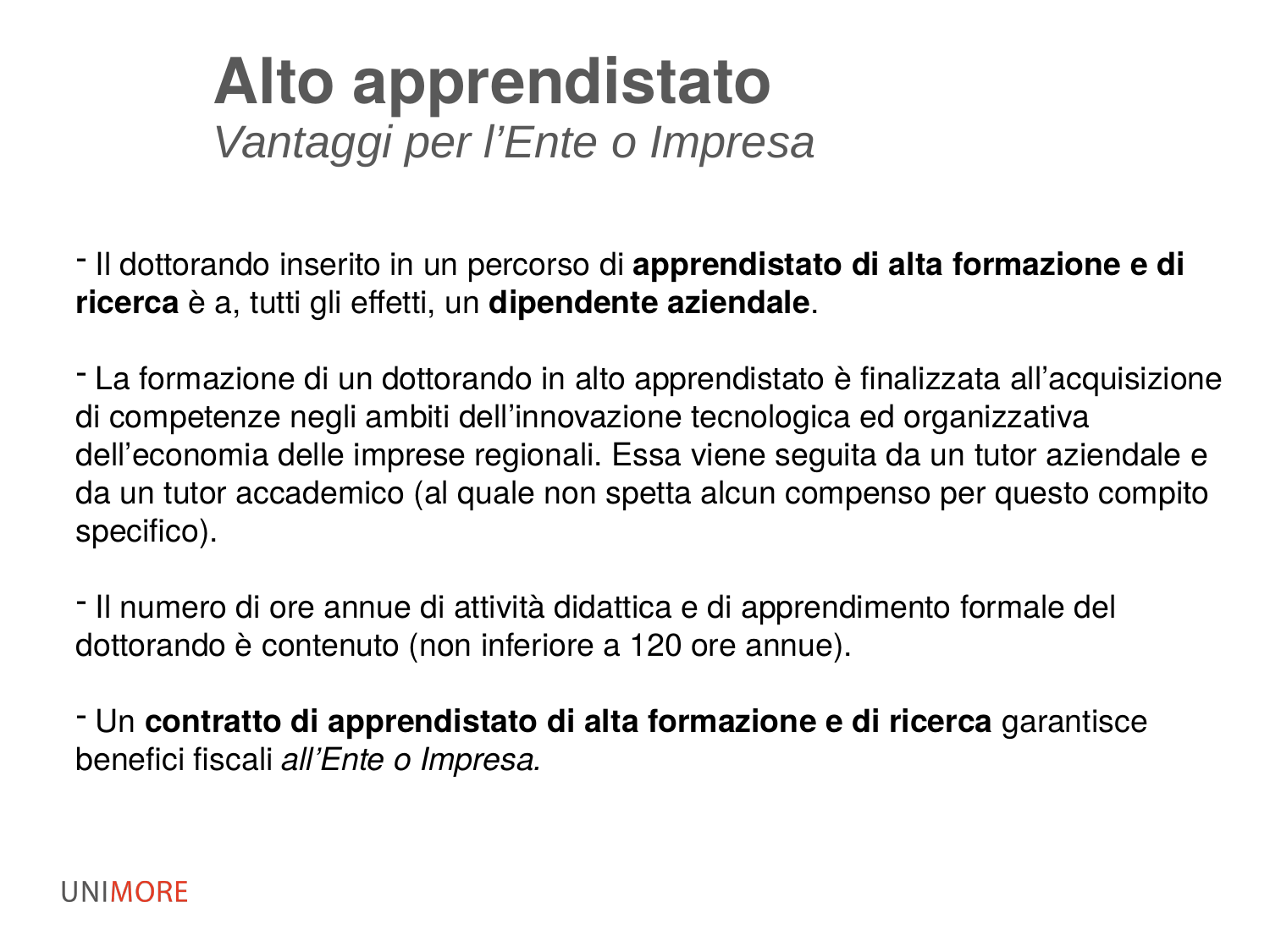

# Alto apprendistato
Vantaggi per l’Ente o Impresa
 Il dottorando inserito in un percorso di apprendistato di alta formazione e di ricerca è a, tutti gli effetti, un dipendente aziendale.

 La formazione di un dottorando in alto apprendistato è finalizzata all’acquisizione di competenze negli ambiti dell’innovazione tecnologica ed organizzativa dell’economia delle imprese regionali. Essa viene seguita da un tutor aziendale e da un tutor accademico (al quale non spetta alcun compenso per questo compito specifico).

 Il numero di ore annue di attività didattica e di apprendimento formale del dottorando è contenuto (non inferiore a 120 ore annue).

 Un contratto di apprendistato di alta formazione e di ricerca garantisce benefici fiscali all’Ente o Impresa.